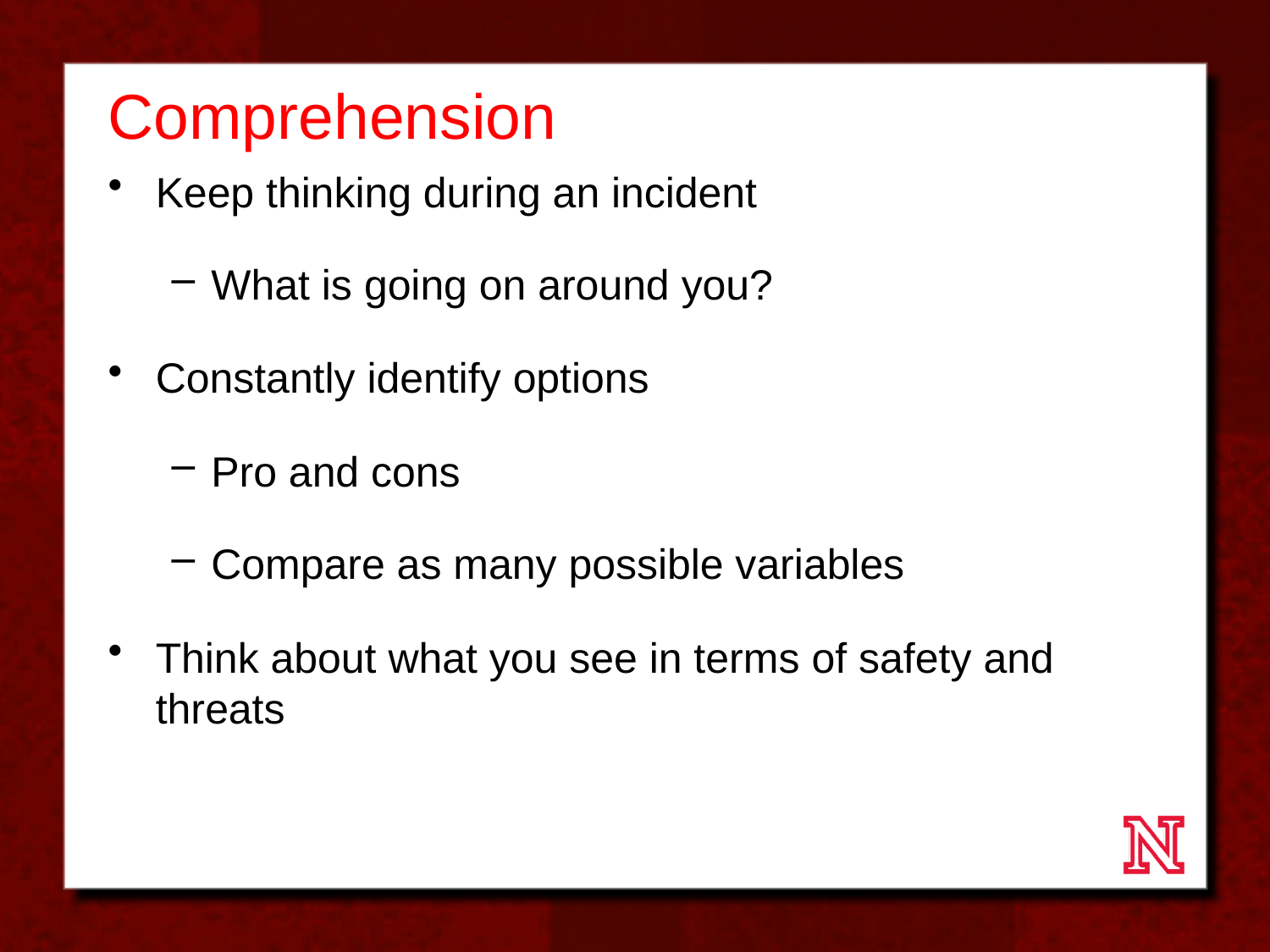

# Comprehension
Keep thinking during an incident
What is going on around you?
Constantly identify options
Pro and cons
Compare as many possible variables
Think about what you see in terms of safety and threats